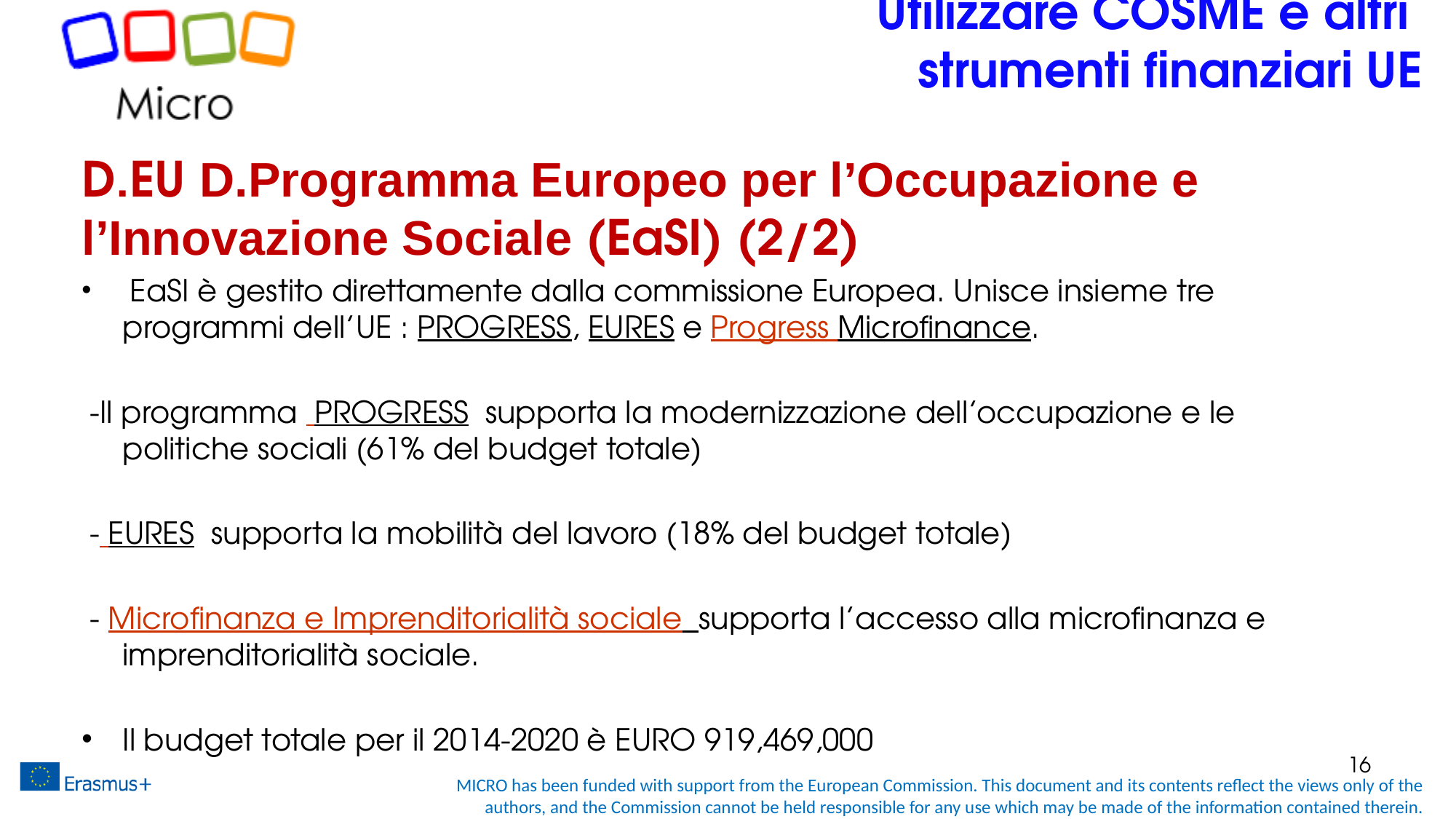

# Utilizzare COSME e altri strumenti finanziari UE
D.EU D.Programma Europeo per l’Occupazione e l’Innovazione Sociale (EaSI) (2/2)
 EaSI è gestito direttamente dalla commissione Europea. Unisce insieme tre programmi dell’UE : PROGRESS, EURES e Progress Microfinance.

 -Il programma  PROGRESS  supporta la modernizzazione dell’occupazione e le politiche sociali (61% del budget totale)

 - EURES  supporta la mobilità del lavoro (18% del budget totale)

 - Microfinanza e Imprenditorialità sociale  supporta l’accesso alla microfinanza e imprenditorialità sociale.

Il budget totale per il 2014-2020 è EURO 919,469,000

16